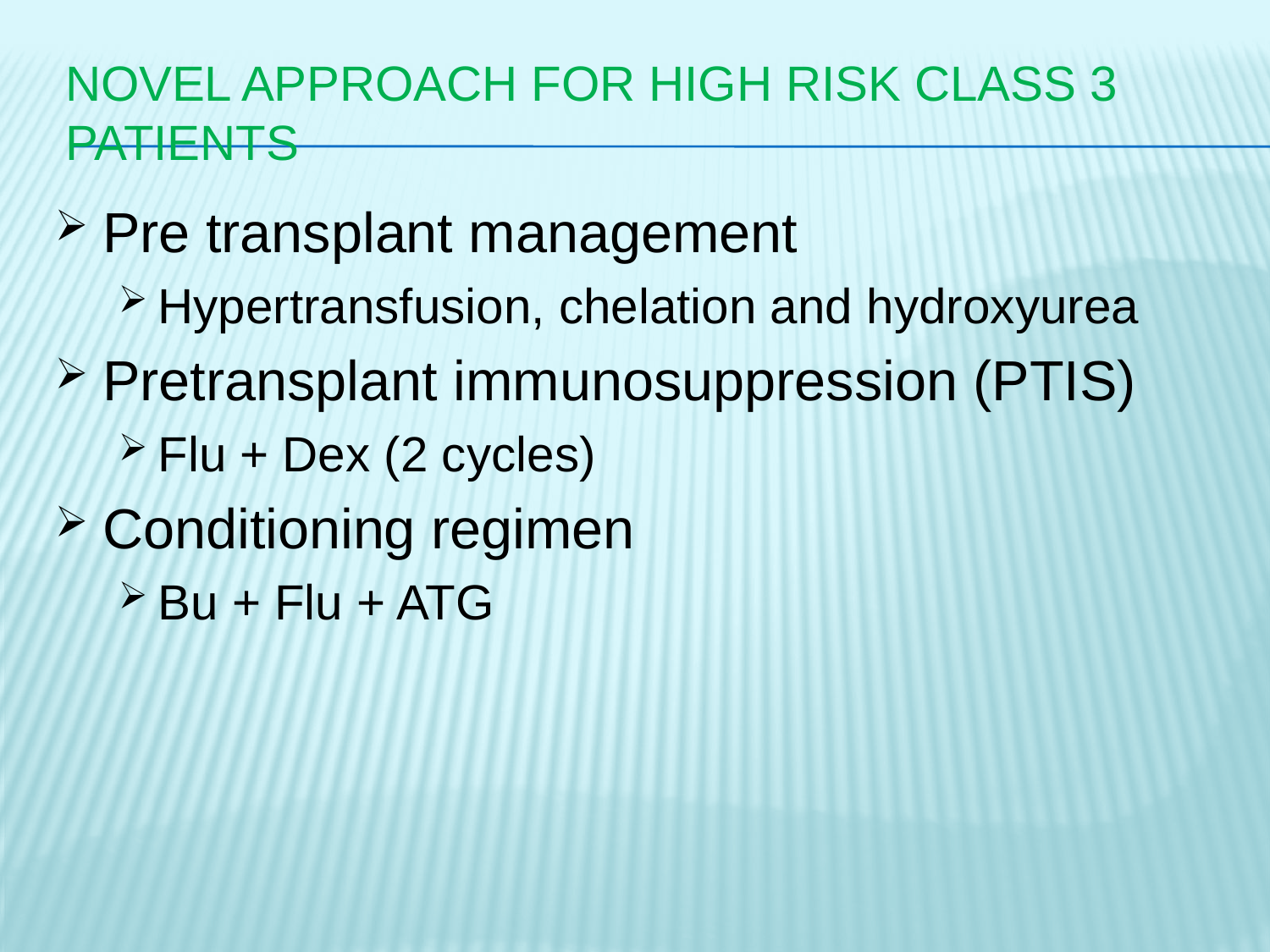

# Novel Approach for High Risk Class 3 Patients
Pre transplant management
Hypertransfusion, chelation and hydroxyurea
Pretransplant immunosuppression (PTIS)
Flu + Dex (2 cycles)
Conditioning regimen
Bu + Flu + ATG